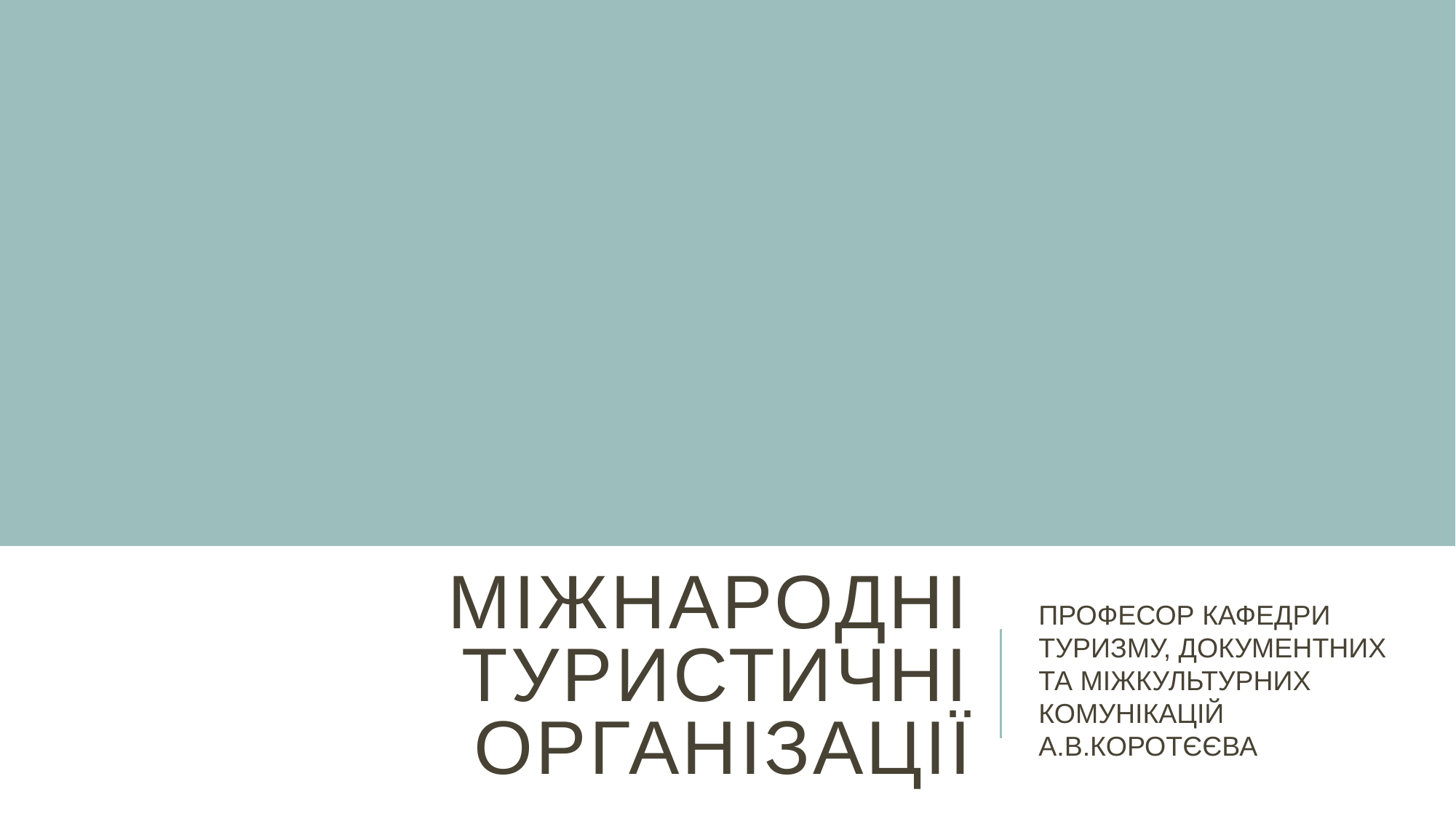

# МІЖНАРОДНІ ТУРИСТИЧНІ ОРГАНІЗАЦІЇ
ПРОФЕСОР КАФЕДРИ ТУРИЗМУ, ДОКУМЕНТНИХ ТА МІЖКУЛЬТУРНИХ КОМУНІКАЦІЙ А.В.КОРОТЄЄВА